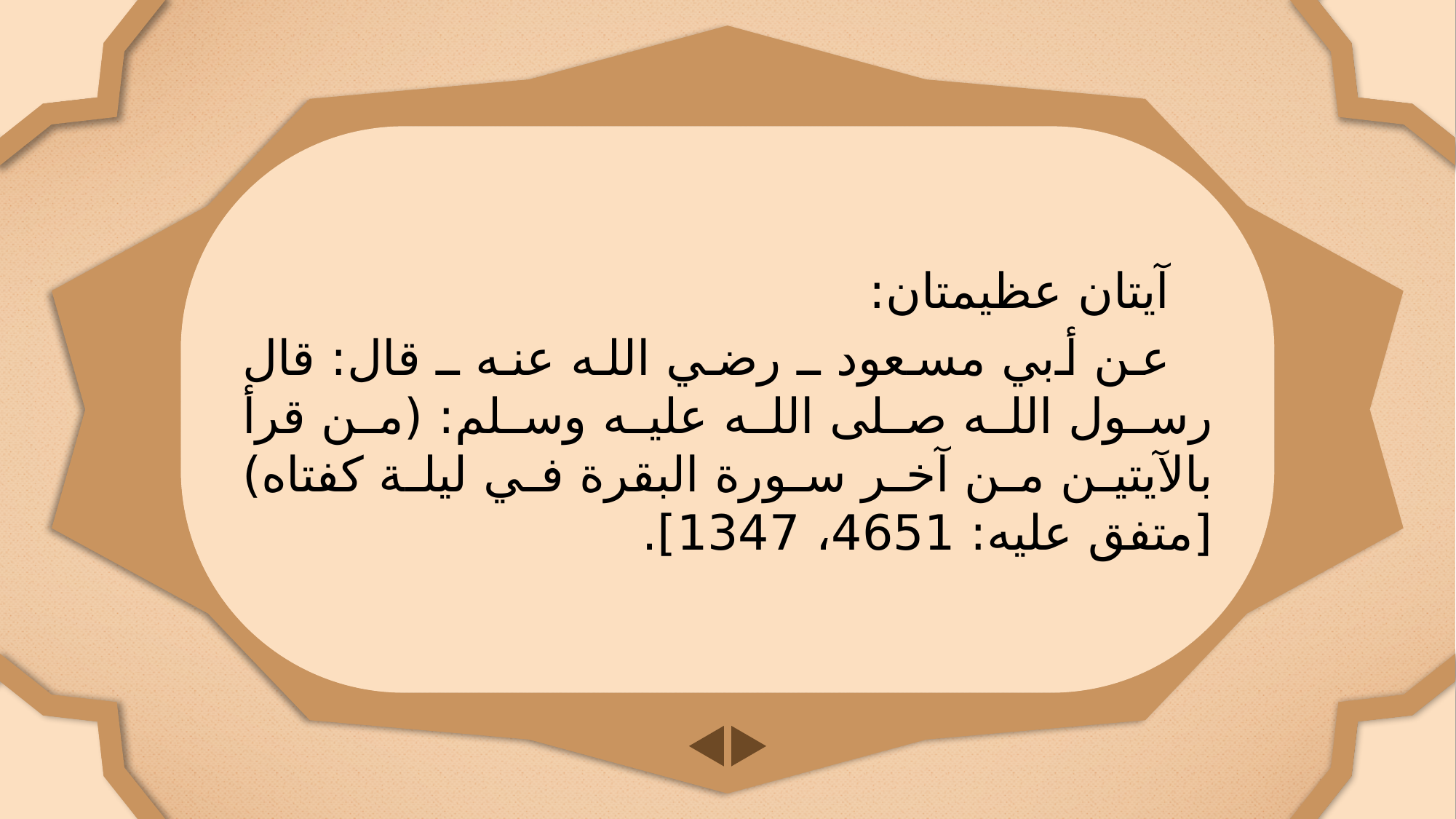

آيتان عظيمتان:
عن أبي مسعود ـ رضي الله عنه ـ قال: قال رسول الله صلى الله عليه وسلم: (من قرأ بالآيتين من آخر سورة البقرة في ليلة كفتاه) [متفق عليه: 4651، 1347].